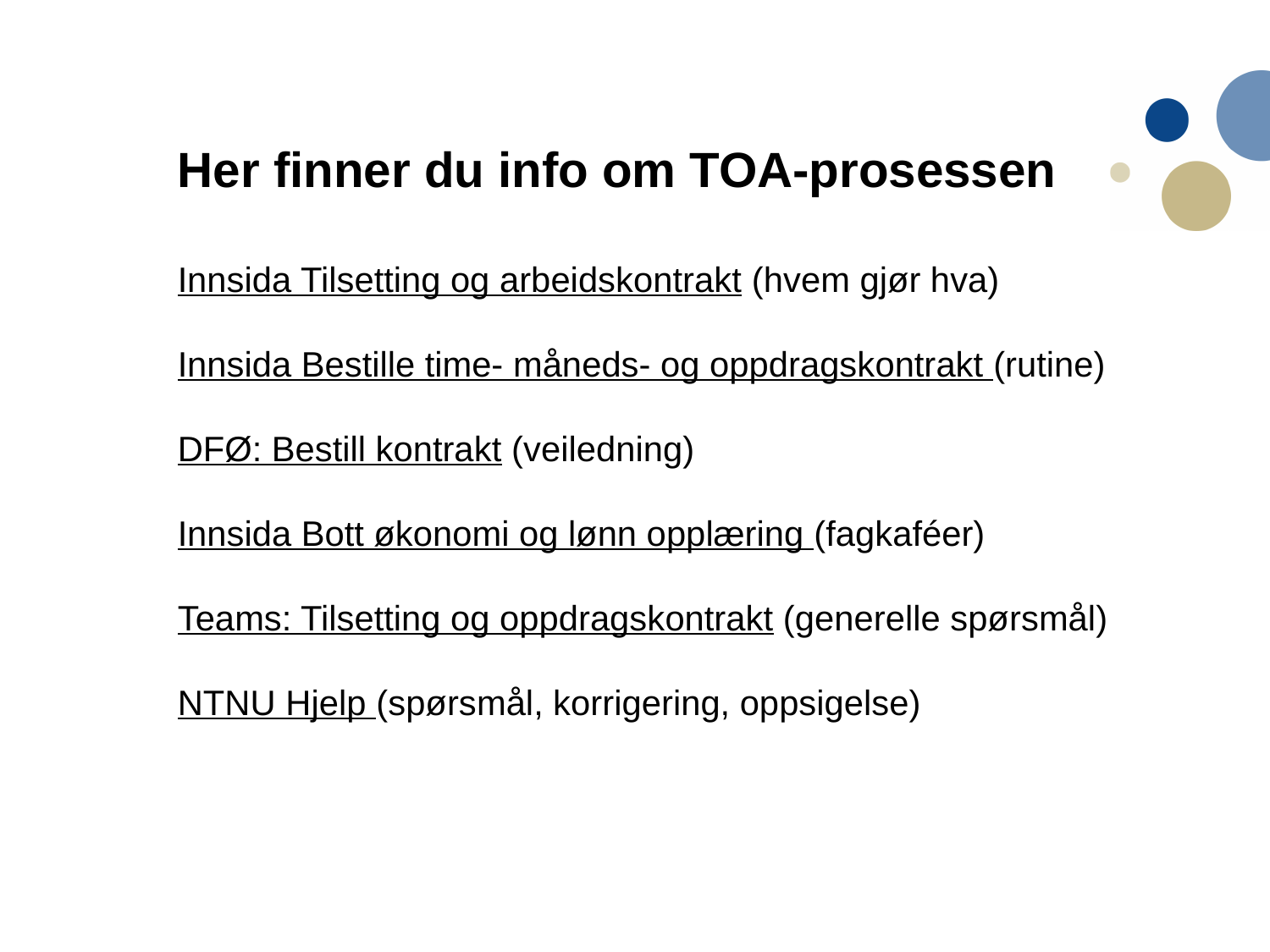

Her finner du info om TOA-prosessen

Innsida Tilsetting og arbeidskontrakt (hvem gjør hva)

Innsida Bestille time- måneds- og oppdragskontrakt (rutine)

DFØ: Bestill kontrakt (veiledning)

Innsida Bott økonomi og lønn opplæring (fagkaféer)

Teams: Tilsetting og oppdragskontrakt (generelle spørsmål)

NTNU Hjelp (spørsmål, korrigering, oppsigelse)